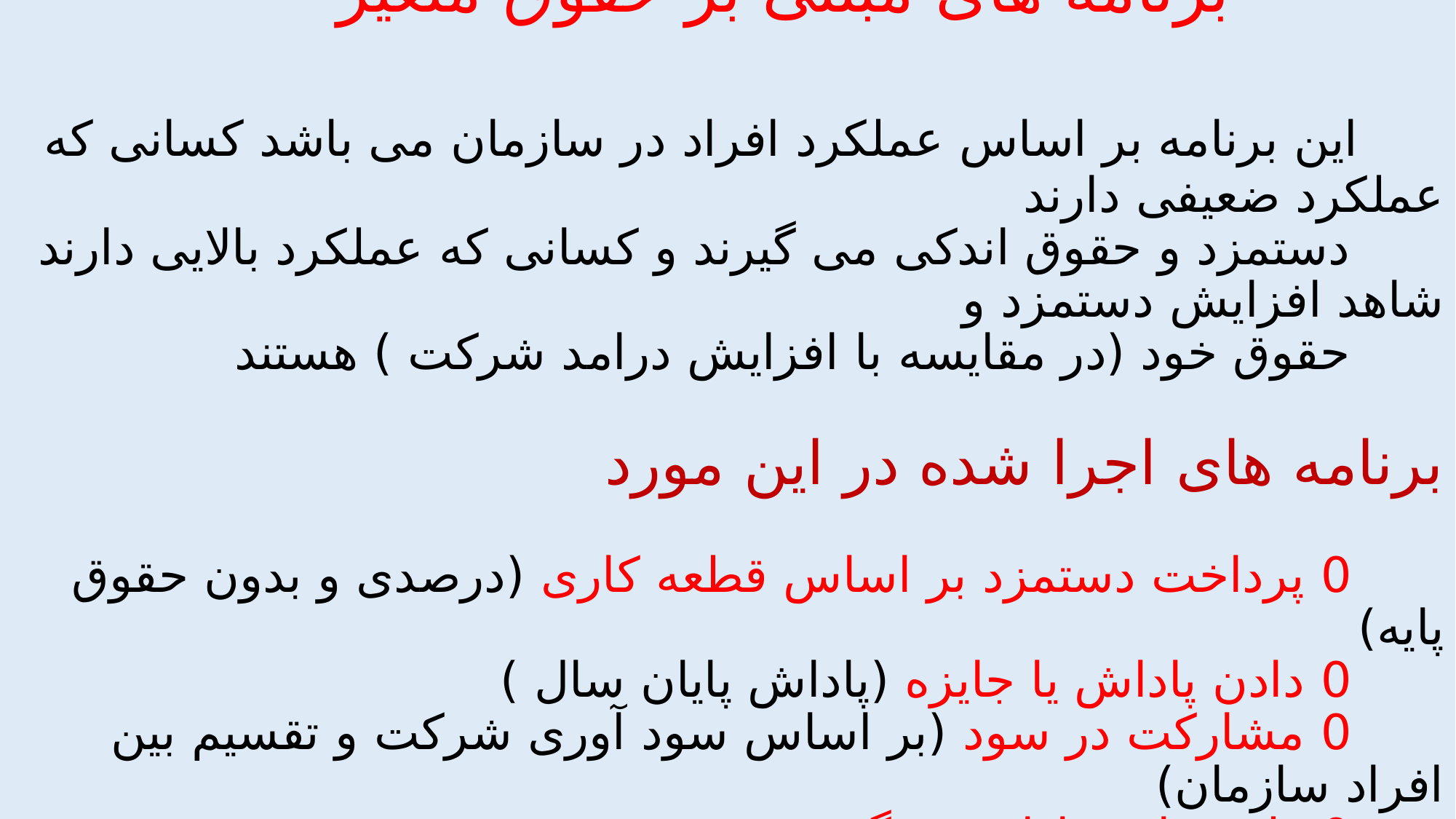

# برنامه های مبتنی بر حقوق متغیر این برنامه بر اساس عملکرد افراد در سازمان می باشد کسانی که عملکرد ضعیفی دارند دستمزد و حقوق اندکی می گیرند و کسانی که عملکرد بالایی دارند شاهد افزایش دستمزد و حقوق خود (در مقایسه با افزایش درامد شرکت ) هستند برنامه های اجرا شده در این مورد 0 پرداخت دستمزد بر اساس قطعه کاری (درصدی و بدون حقوق پایه) 0 دادن پاداش یا جایزه (پاداش پایان سال ) 0 مشارکت در سود (بر اساس سود آوری شرکت و تقسیم بین افراد سازمان) 0 طرح دادن پاداش به گروه